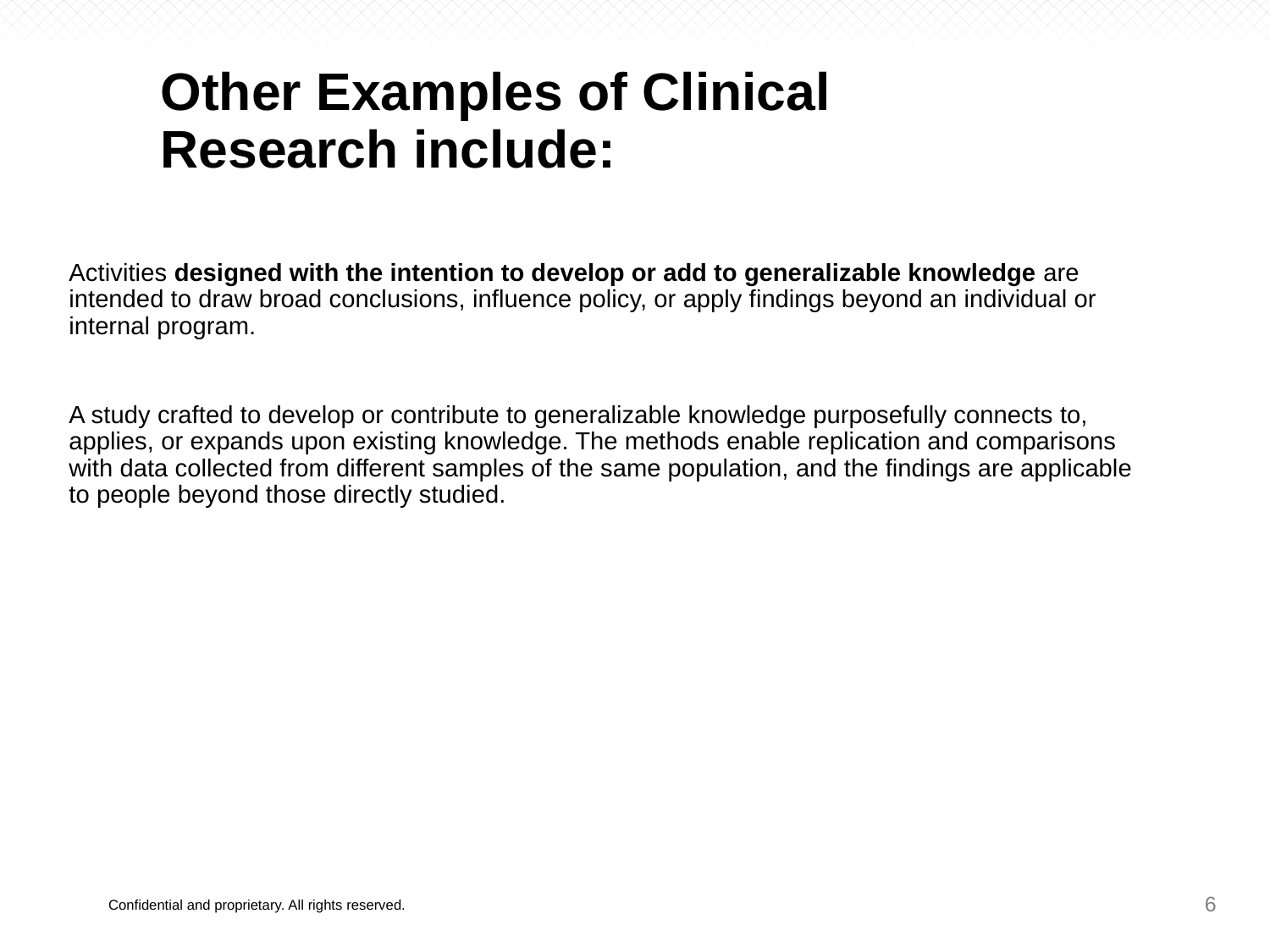

Other Examples of Clinical Research include:
Activities designed with the intention to develop or add to generalizable knowledge are intended to draw broad conclusions, influence policy, or apply findings beyond an individual or internal program.

A study crafted to develop or contribute to generalizable knowledge purposefully connects to, applies, or expands upon existing knowledge. The methods enable replication and comparisons with data collected from different samples of the same population, and the findings are applicable to people beyond those directly studied.
6